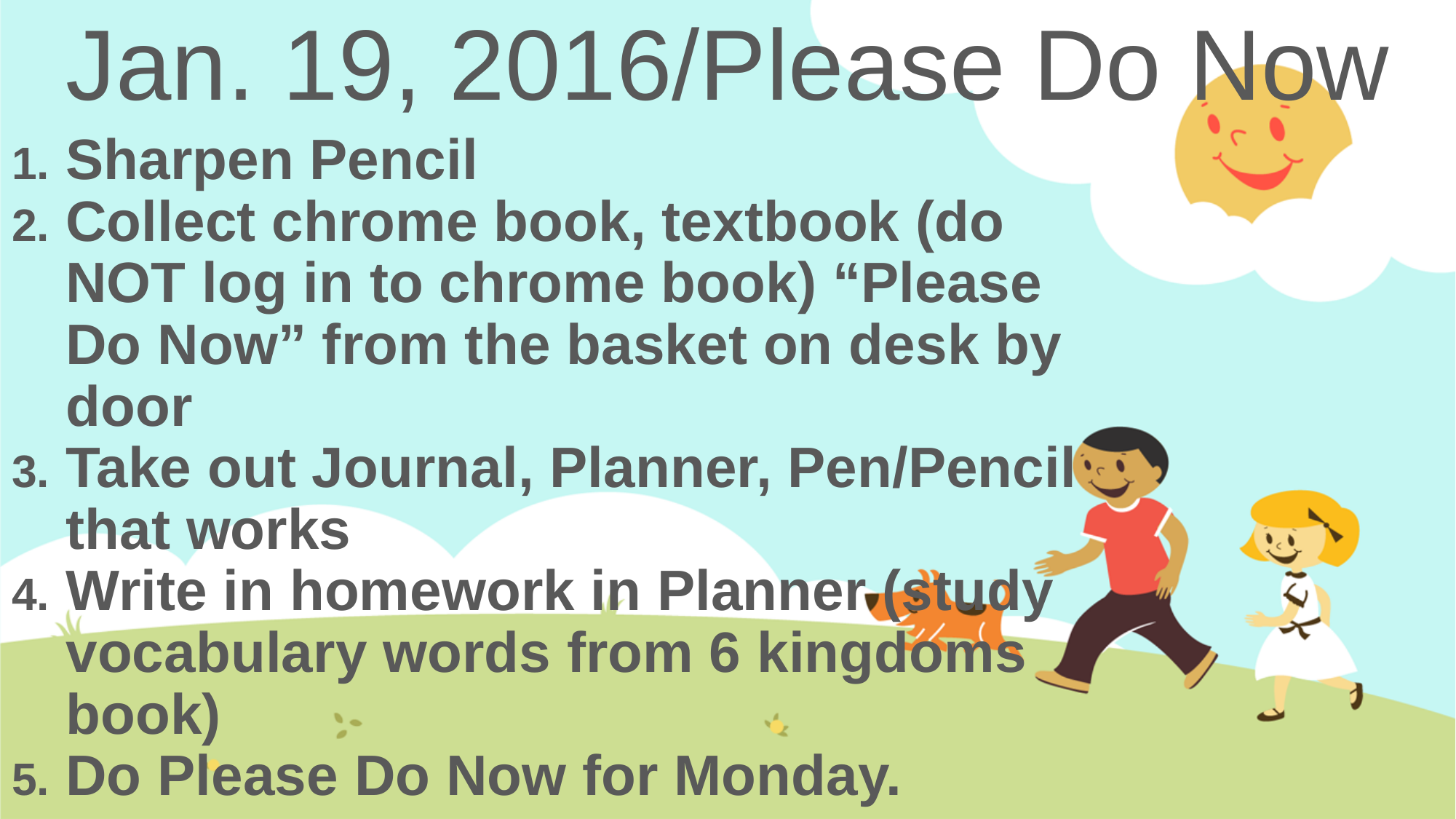

# Jan. 19, 2016/Please Do Now
Sharpen Pencil
Collect chrome book, textbook (do NOT log in to chrome book) “Please Do Now” from the basket on desk by door
Take out Journal, Planner, Pen/Pencil that works
Write in homework in Planner (study vocabulary words from 6 kingdoms book)
Do Please Do Now for Monday.